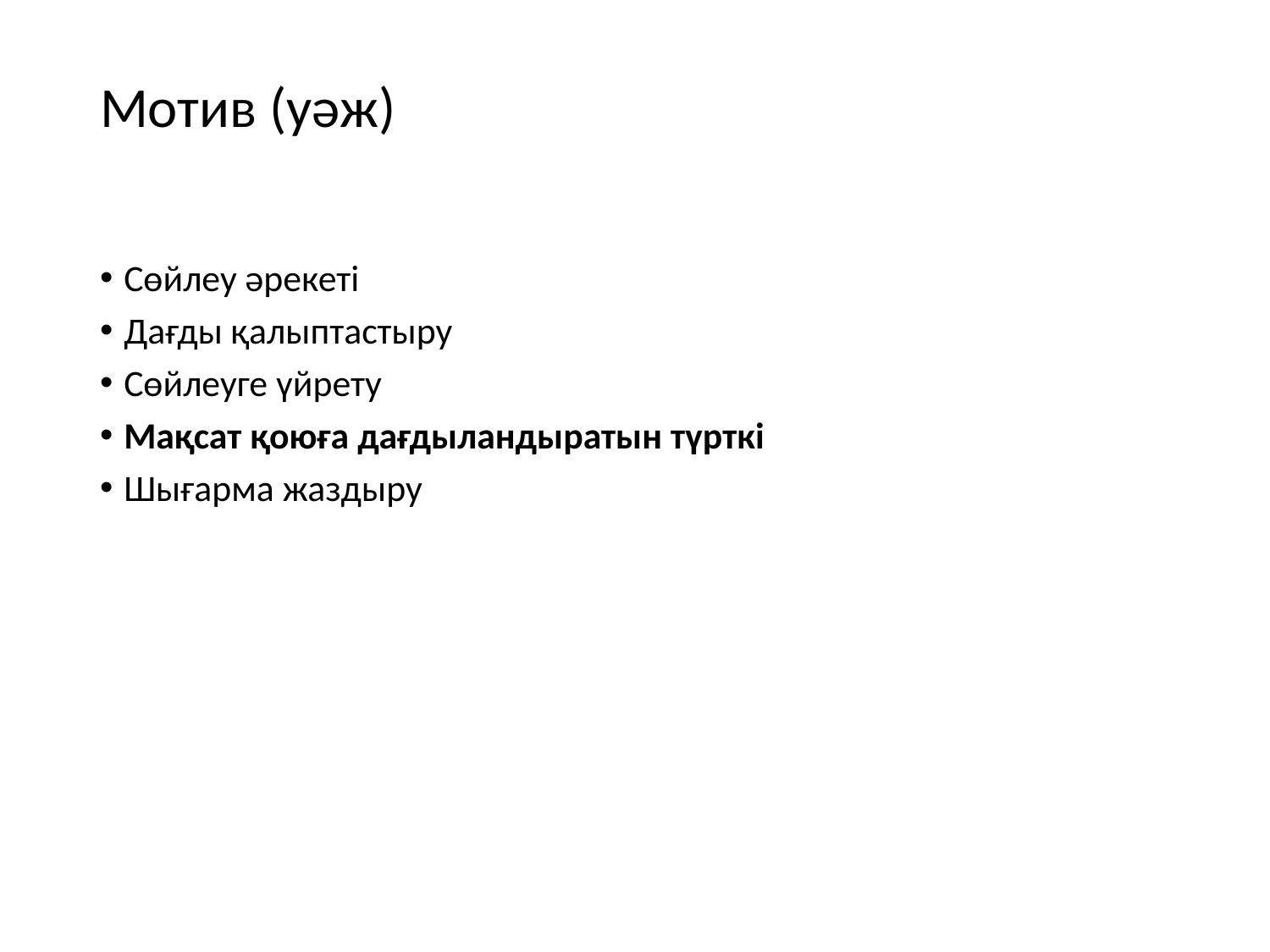

# Мотив (уәж)
Сөйлеу әрекеті
Дағды қалыптастыру
Сөйлеуге үйрету
Мақсат қоюға дағдыландыратын түрткі
Шығарма жаздыру